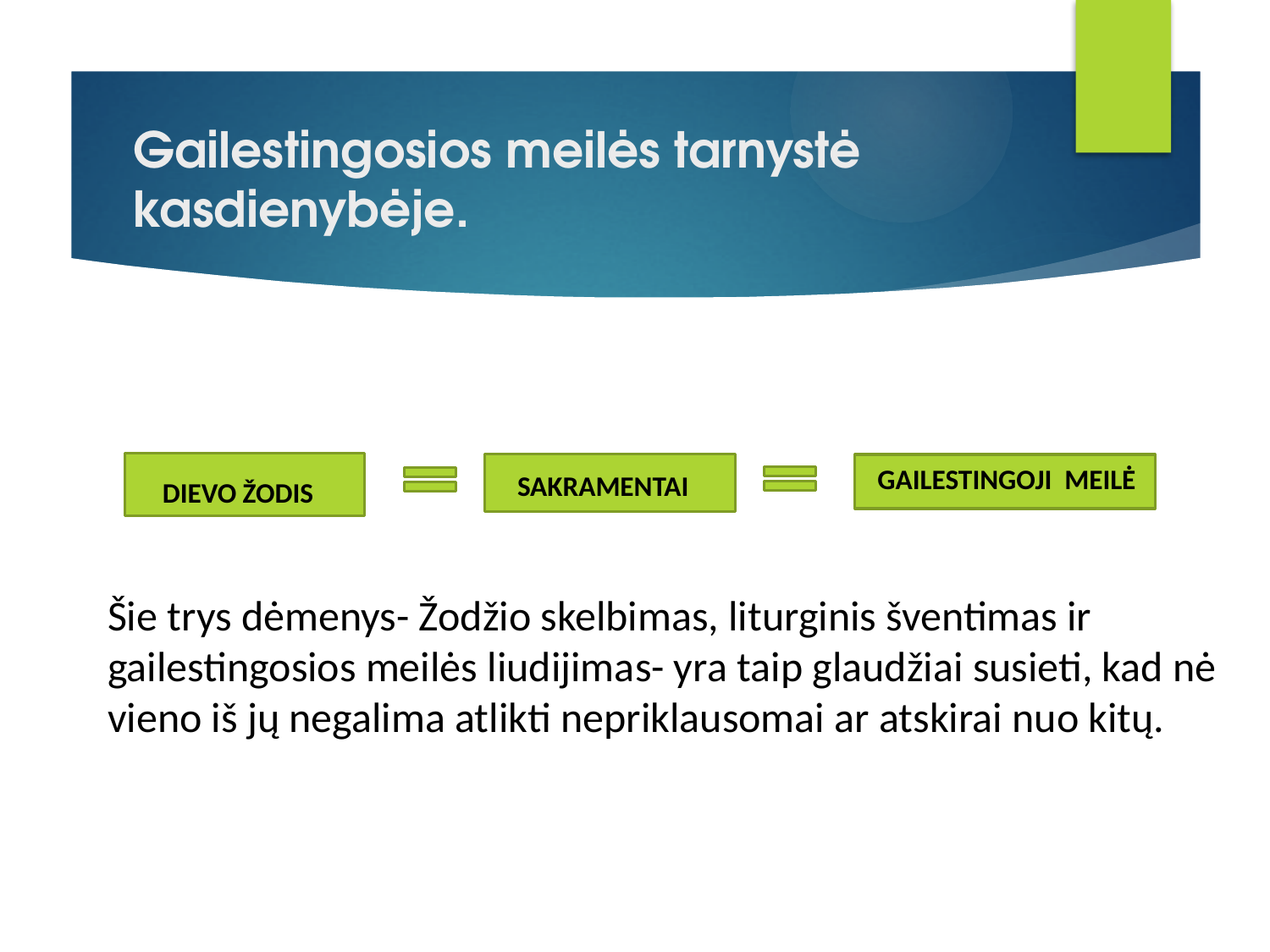

# Gailestingosios meilės tarnystė kasdienybėje.

Šie trys dėmenys- Žodžio skelbimas, liturginis šventimas ir
gailestingosios meilės liudijimas- yra taip glaudžiai susieti, kad nė vieno iš jų negalima atlikti nepriklausomai ar atskirai nuo kitų.

GAILESTINGOJI  MEILĖ

SAKRAMENTAI
DIEVO ŽODIS